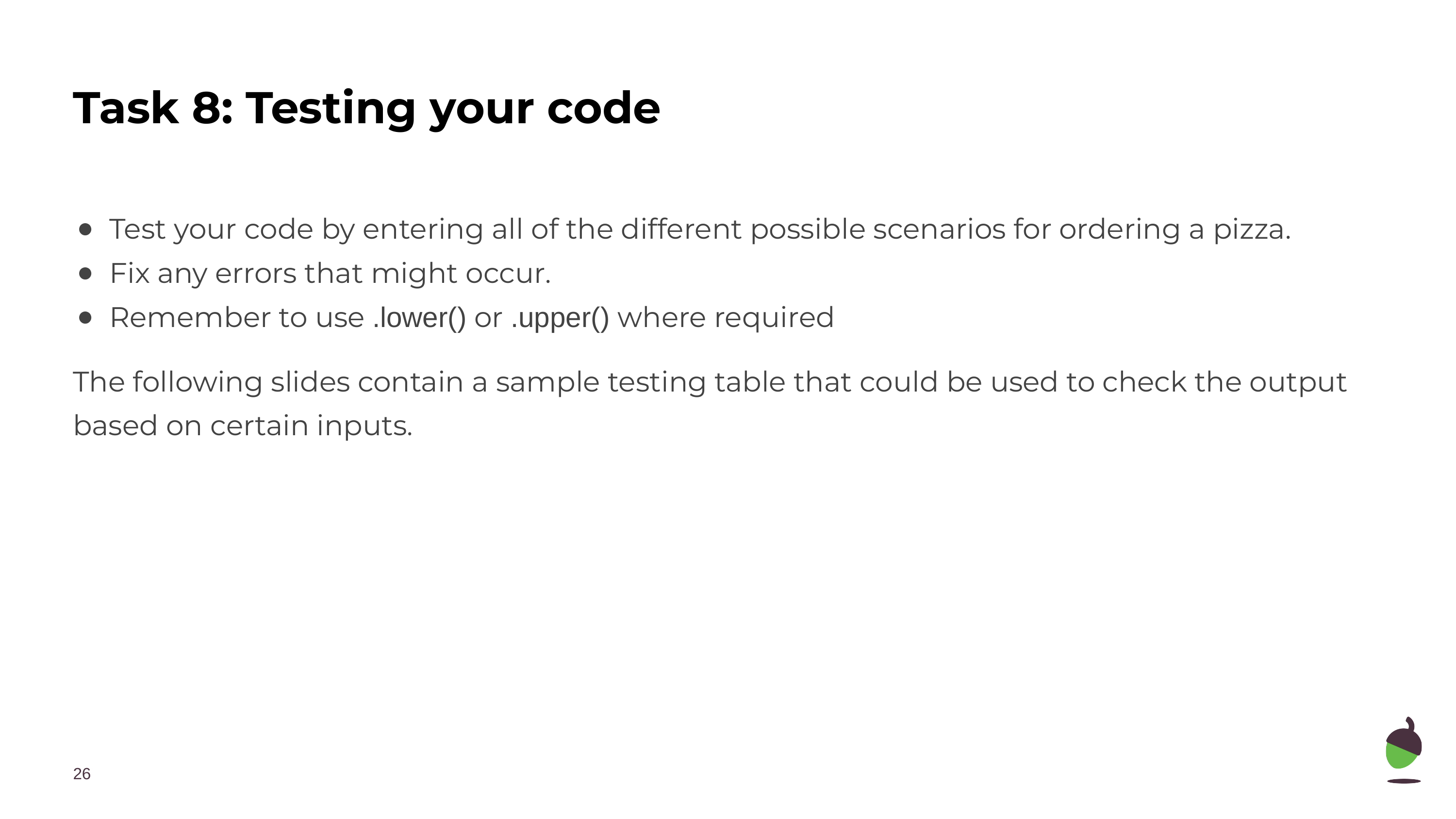

# Task 8: Testing your code
Test your code by entering all of the different possible scenarios for ordering a pizza.
Fix any errors that might occur.
Remember to use .lower() or .upper() where required
The following slides contain a sample testing table that could be used to check the output based on certain inputs.
26